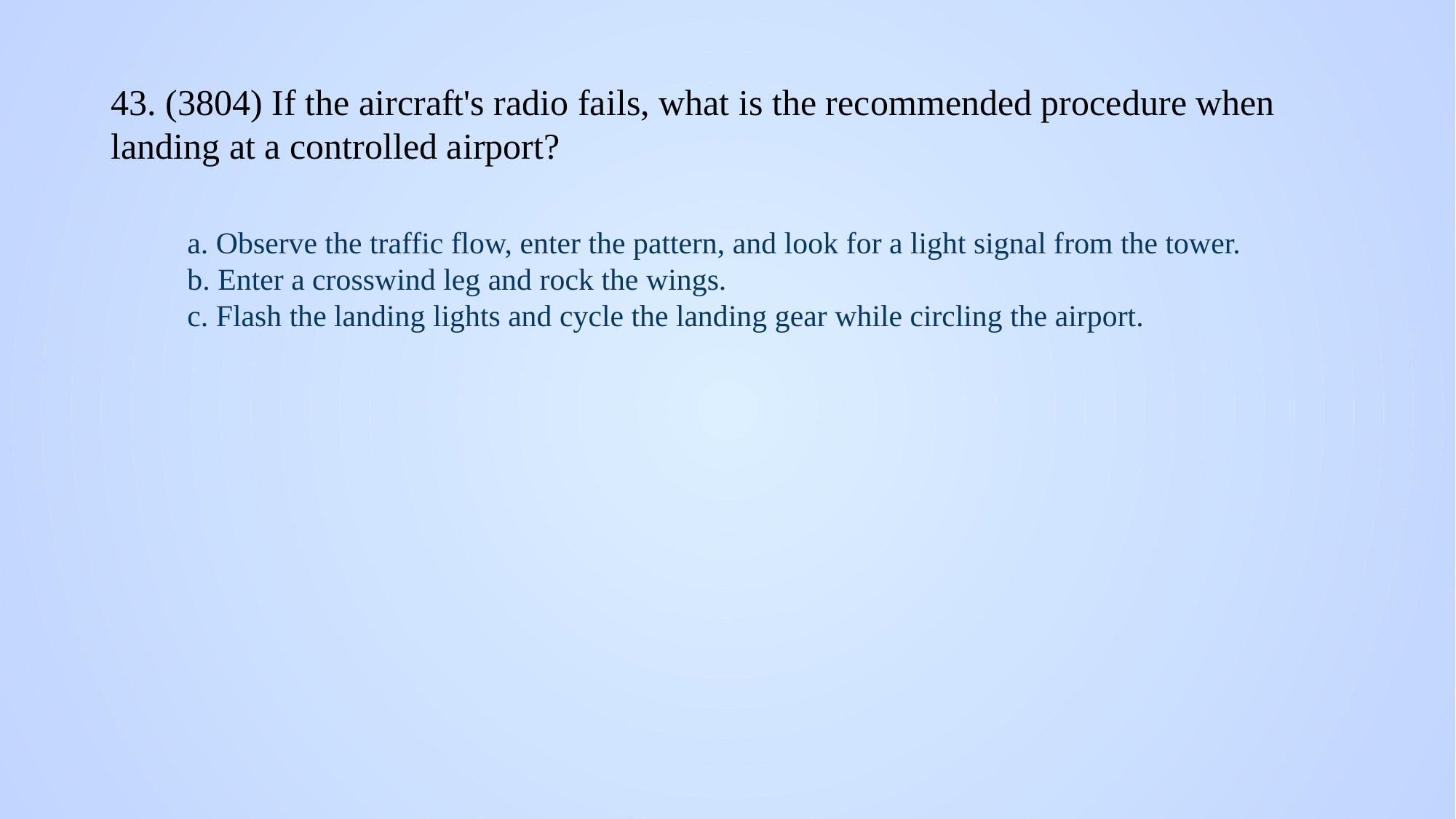

# 43. (3804) If the aircraft's radio fails, what is the recommended procedure when landing at a controlled airport?
a. Observe the traffic flow, enter the pattern, and look for a light signal from the tower.
b. Enter a crosswind leg and rock the wings.
c. Flash the landing lights and cycle the landing gear while circling the airport.